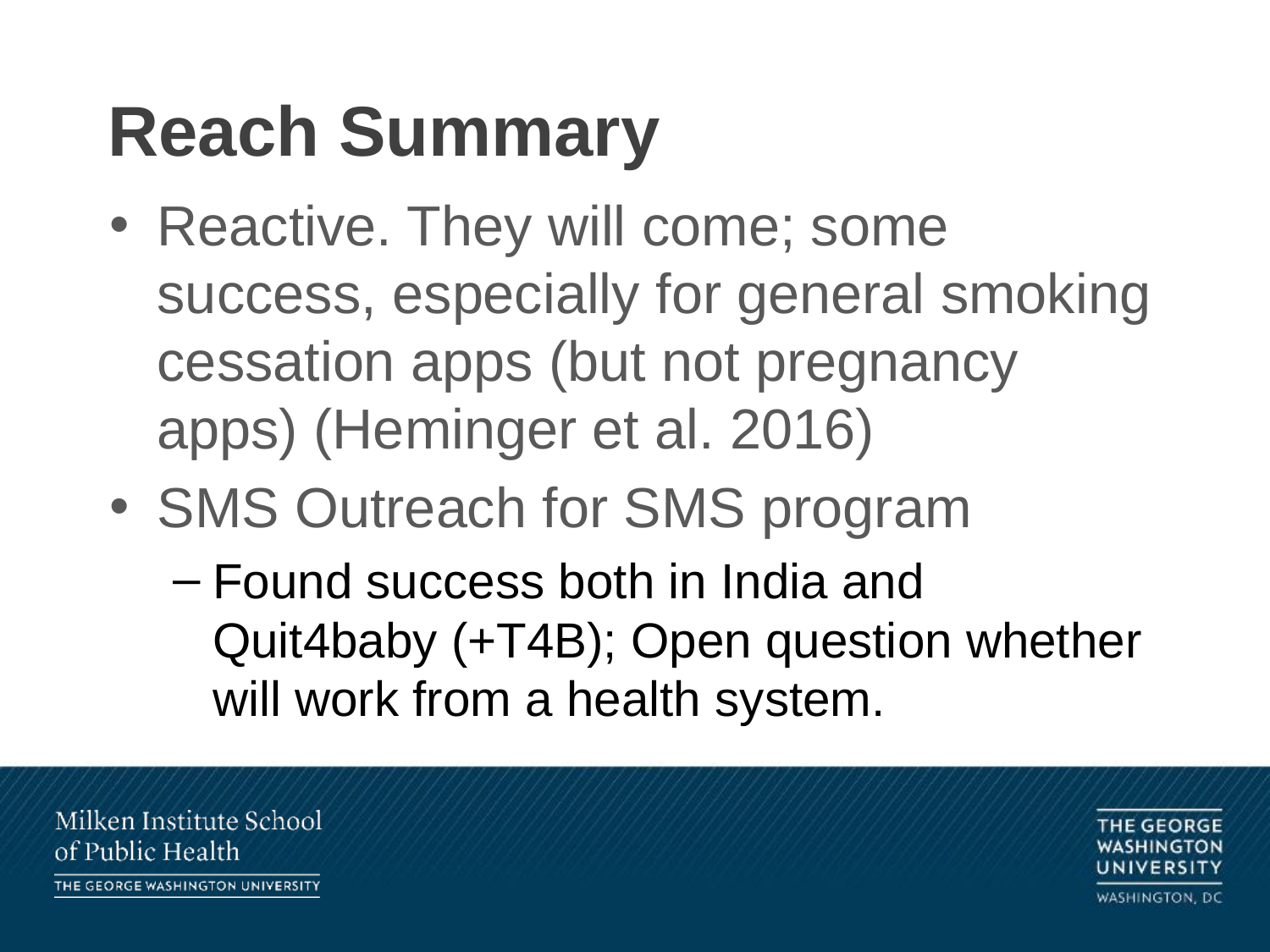

# Reach Summary
Reactive. They will come; some success, especially for general smoking cessation apps (but not pregnancy apps) (Heminger et al. 2016)
SMS Outreach for SMS program
Found success both in India and Quit4baby (+T4B); Open question whether will work from a health system.